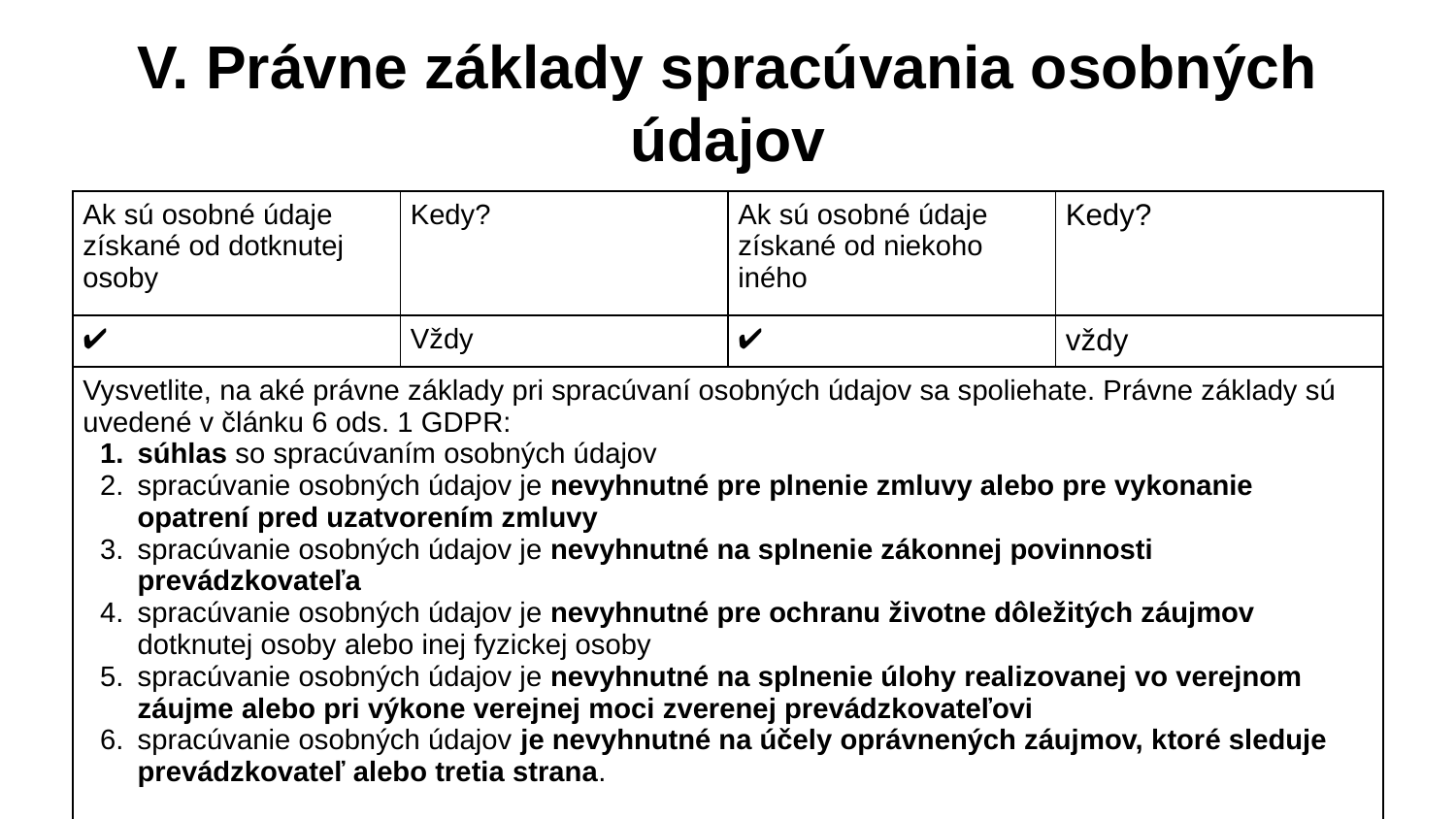

# V. Právne základy spracúvania osobných údajov
| Ak sú osobné údaje získané od dotknutej osoby | Kedy? | Ak sú osobné údaje získané od niekoho iného | Kedy? |
| --- | --- | --- | --- |
| ✔ | Vždy | ✔ | vždy |
| Vysvetlite, na aké právne základy pri spracúvaní osobných údajov sa spoliehate. Právne základy sú uvedené v článku 6 ods. 1 GDPR: súhlas so spracúvaním osobných údajov spracúvanie osobných údajov je nevyhnutné pre plnenie zmluvy alebo pre vykonanie opatrení pred uzatvorením zmluvy spracúvanie osobných údajov je nevyhnutné na splnenie zákonnej povinnosti prevádzkovateľa spracúvanie osobných údajov je nevyhnutné pre ochranu životne dôležitých záujmov dotknutej osoby alebo inej fyzickej osoby spracúvanie osobných údajov je nevyhnutné na splnenie úlohy realizovanej vo verejnom záujme alebo pri výkone verejnej moci zverenej prevádzkovateľovi spracúvanie osobných údajov je nevyhnutné na účely oprávnených záujmov, ktoré sleduje prevádzkovateľ alebo tretia strana. |  |  |  |